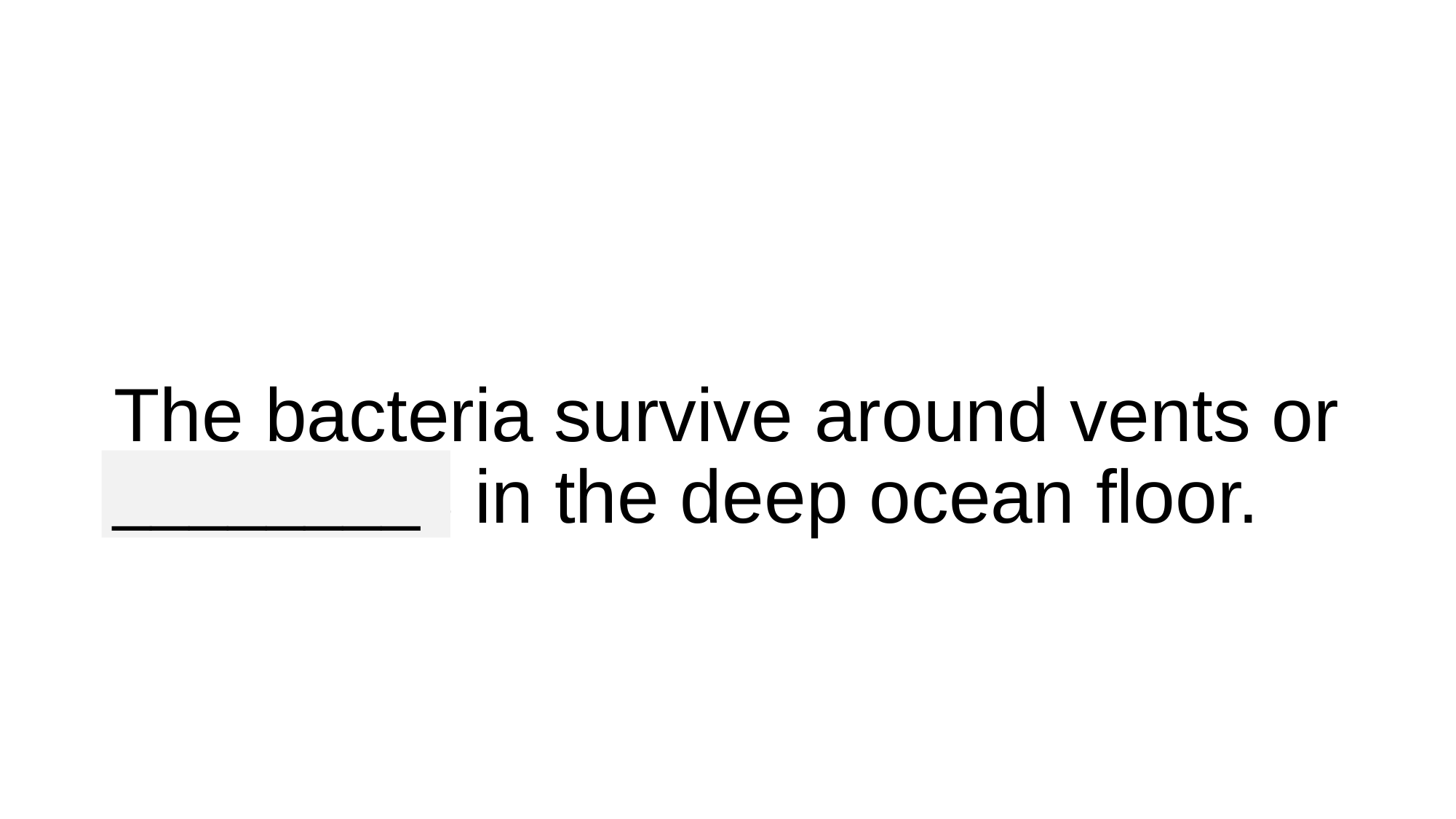

# The bacteria survive around vents or fissures in the deep ocean floor.
________